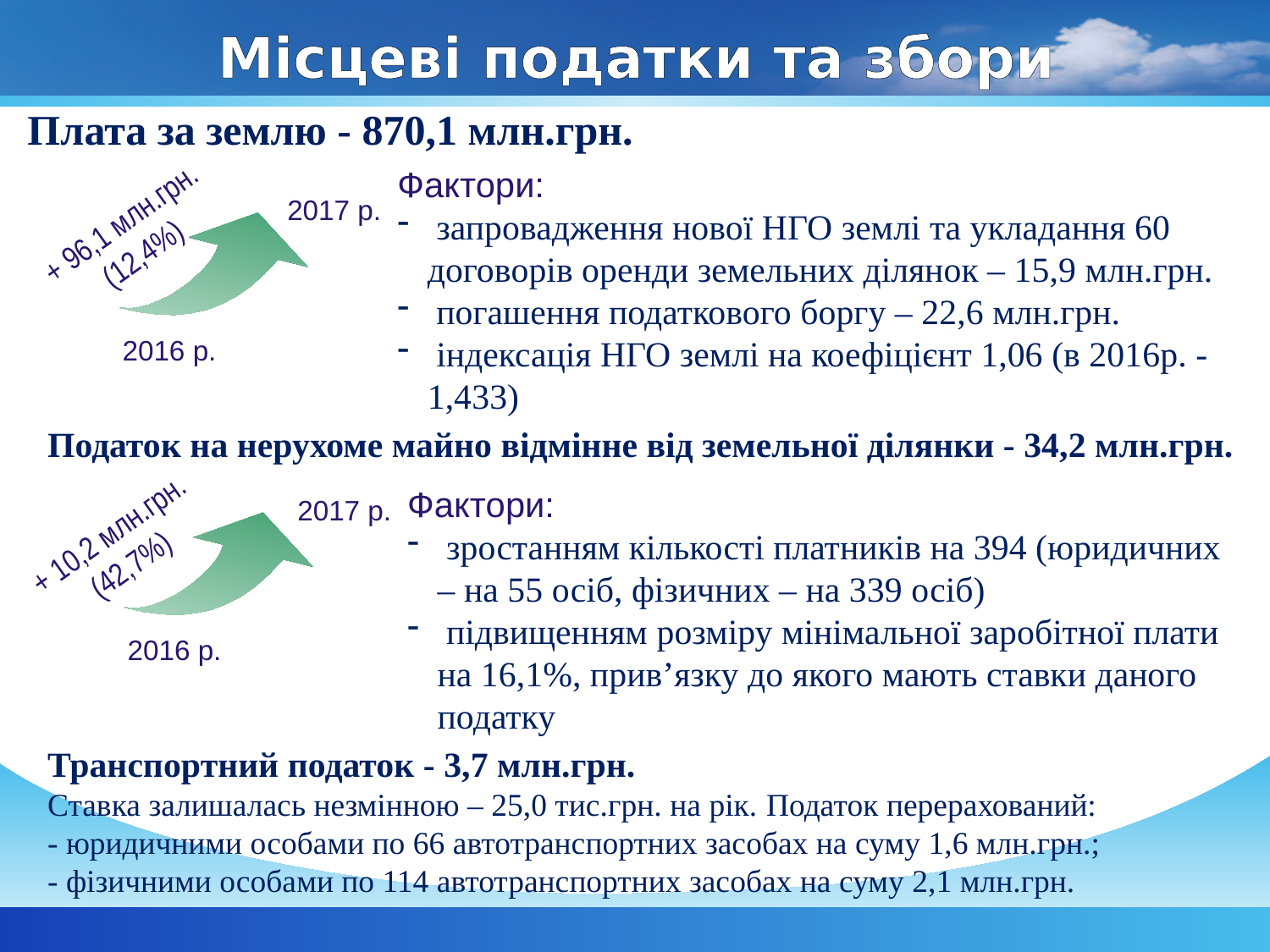

Місцеві податки та збори
#
Плата за землю - 870,1 млн.грн.
Фактори:
 запровадження нової НГО землі та укладання 60 договорів оренди земельних ділянок – 15,9 млн.грн.
 погашення податкового боргу – 22,6 млн.грн.
 індексація НГО землі на коефіцієнт 1,06 (в 2016р. - 1,433)

2017 р.
+ 96,1 млн.грн. (12,4%)
2016 р.
Податок на нерухоме майно відмінне від земельної ділянки - 34,2 млн.грн.
Фактори:
 зростанням кількості платників на 394 (юридичних – на 55 осіб, фізичних – на 339 осіб)
 підвищенням розміру мінімальної заробітної плати на 16,1%, прив’язку до якого мають ставки даного податку

2017 р.
+ 10,2 млн.грн. (42,7%)
2016 р.
Транспортний податок - 3,7 млн.грн.
Ставка залишалась незмінною – 25,0 тис.грн. на рік. Податок перерахований:
- юридичними особами по 66 автотранспортних засобах на суму 1,6 млн.грн.;
- фізичними особами по 114 автотранспортних засобах на суму 2,1 млн.грн.